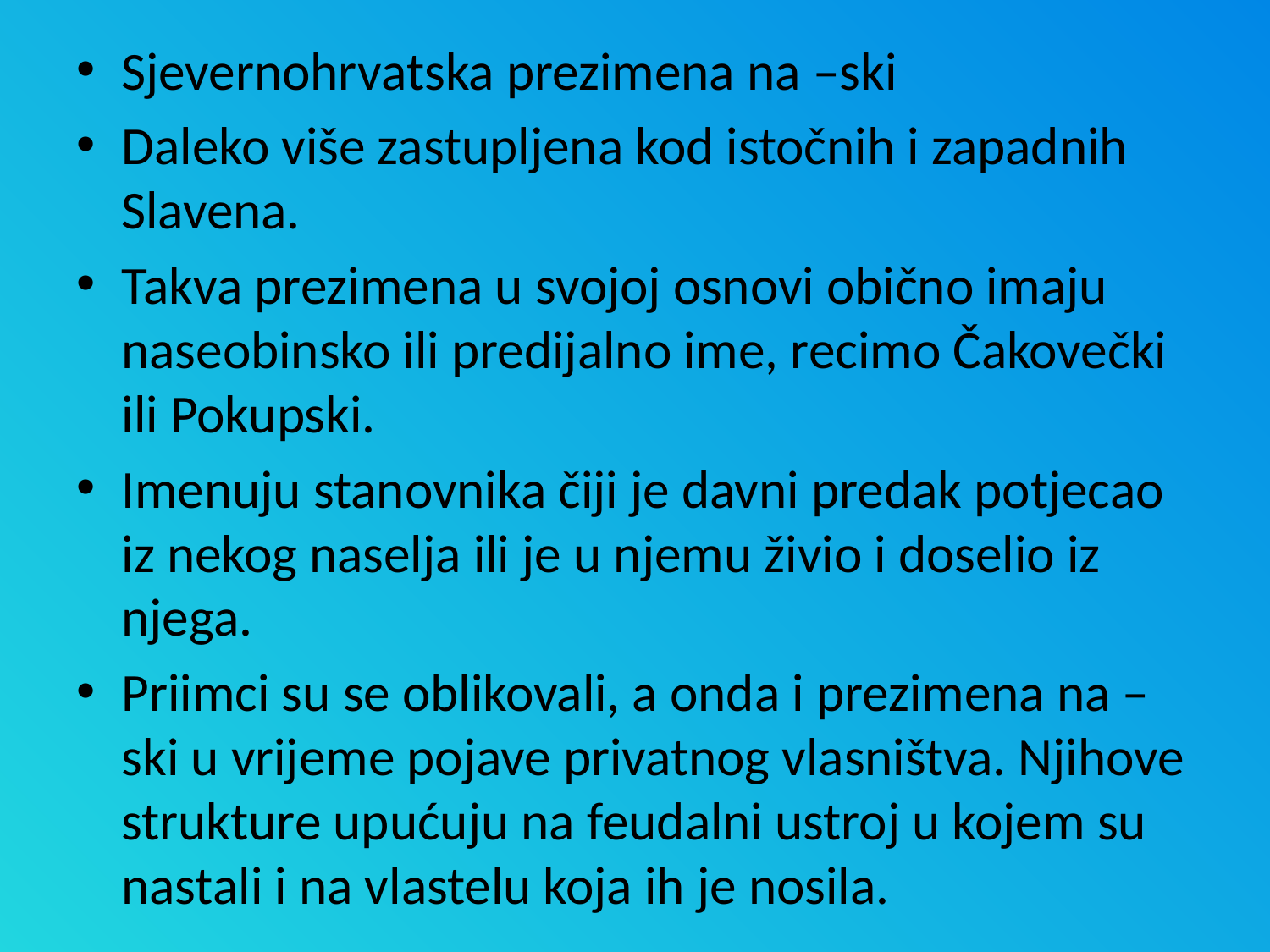

Sjevernohrvatska prezimena na –ski
Daleko više zastupljena kod istočnih i zapadnih Slavena.
Takva prezimena u svojoj osnovi obično imaju naseobinsko ili predijalno ime, recimo Čakovečki ili Pokupski.
Imenuju stanovnika čiji je davni predak potjecao iz nekog naselja ili je u njemu živio i doselio iz njega.
Priimci su se oblikovali, a onda i prezimena na –ski u vrijeme pojave privatnog vlasništva. Njihove strukture upućuju na feudalni ustroj u kojem su nastali i na vlastelu koja ih je nosila.